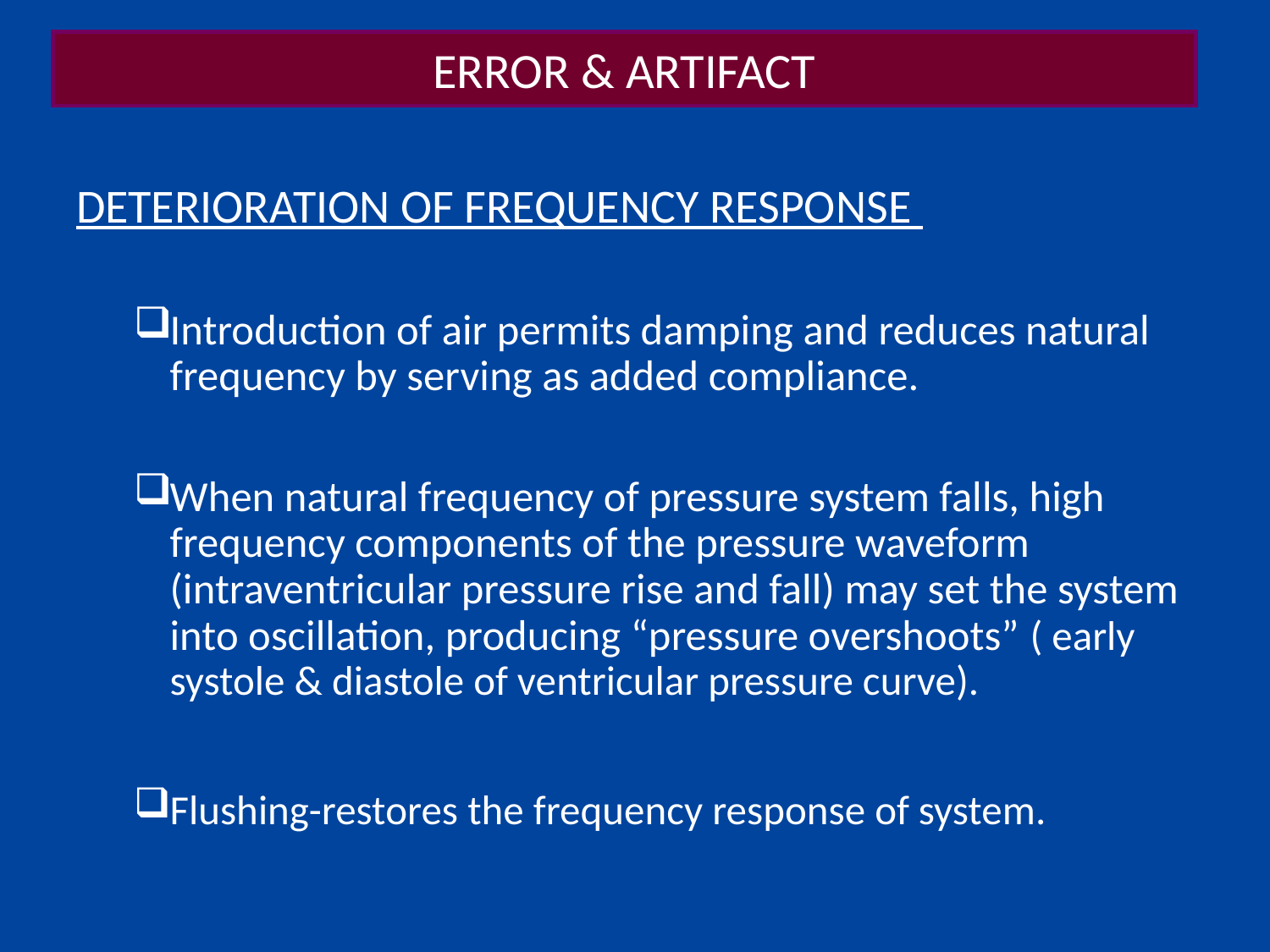

# ERROR & ARTIFACT
DETERIORATION OF FREQUENCY RESPONSE

Introduction of air permits damping and reduces natural frequency by serving as added compliance.

When natural frequency of pressure system falls, high frequency components of the pressure waveform (intraventricular pressure rise and fall) may set the system into oscillation, producing “pressure overshoots” ( early systole & diastole of ventricular pressure curve).

Flushing-restores the frequency response of system.